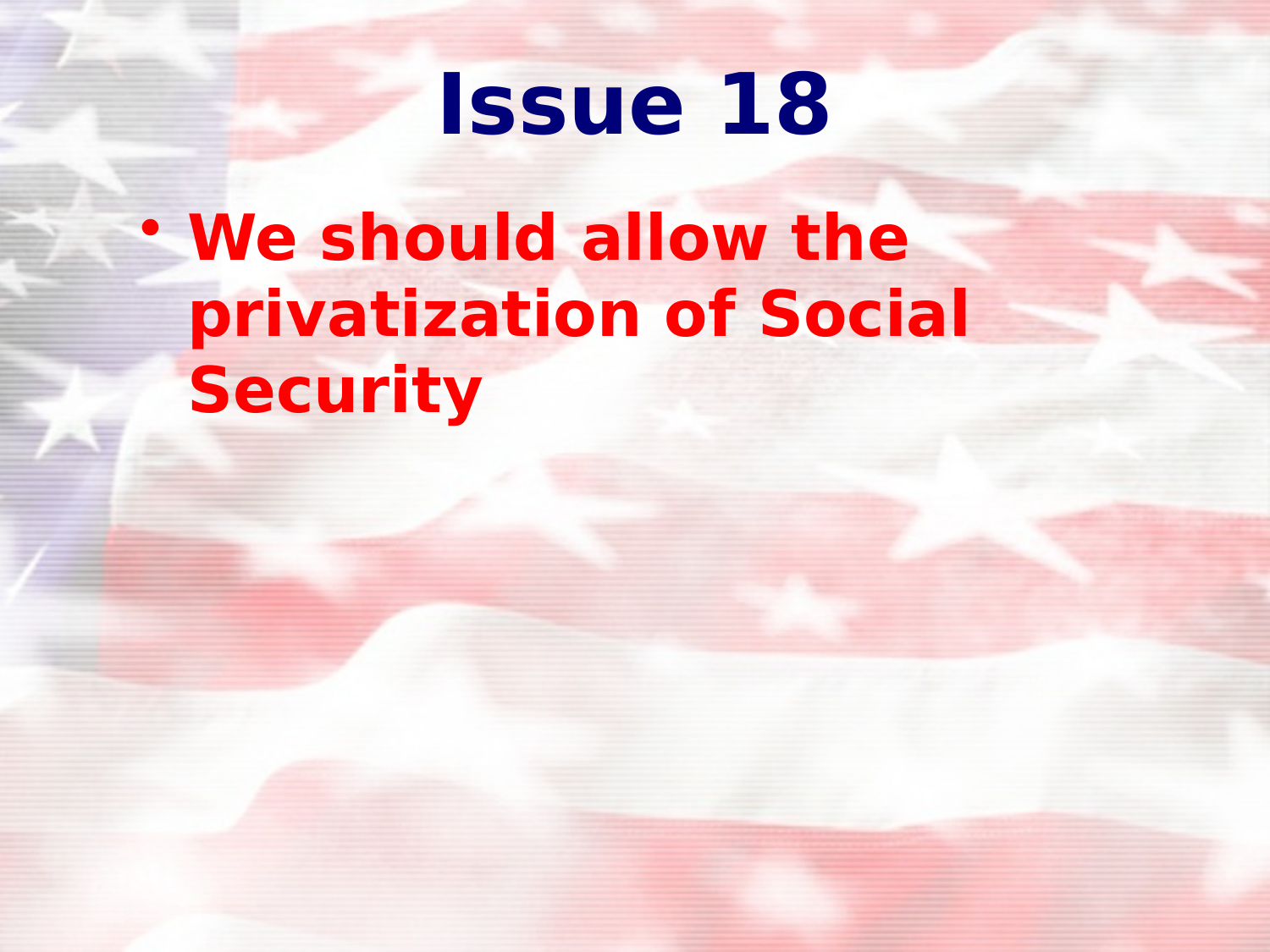

# Issue 18
We should allow the privatization of Social Security